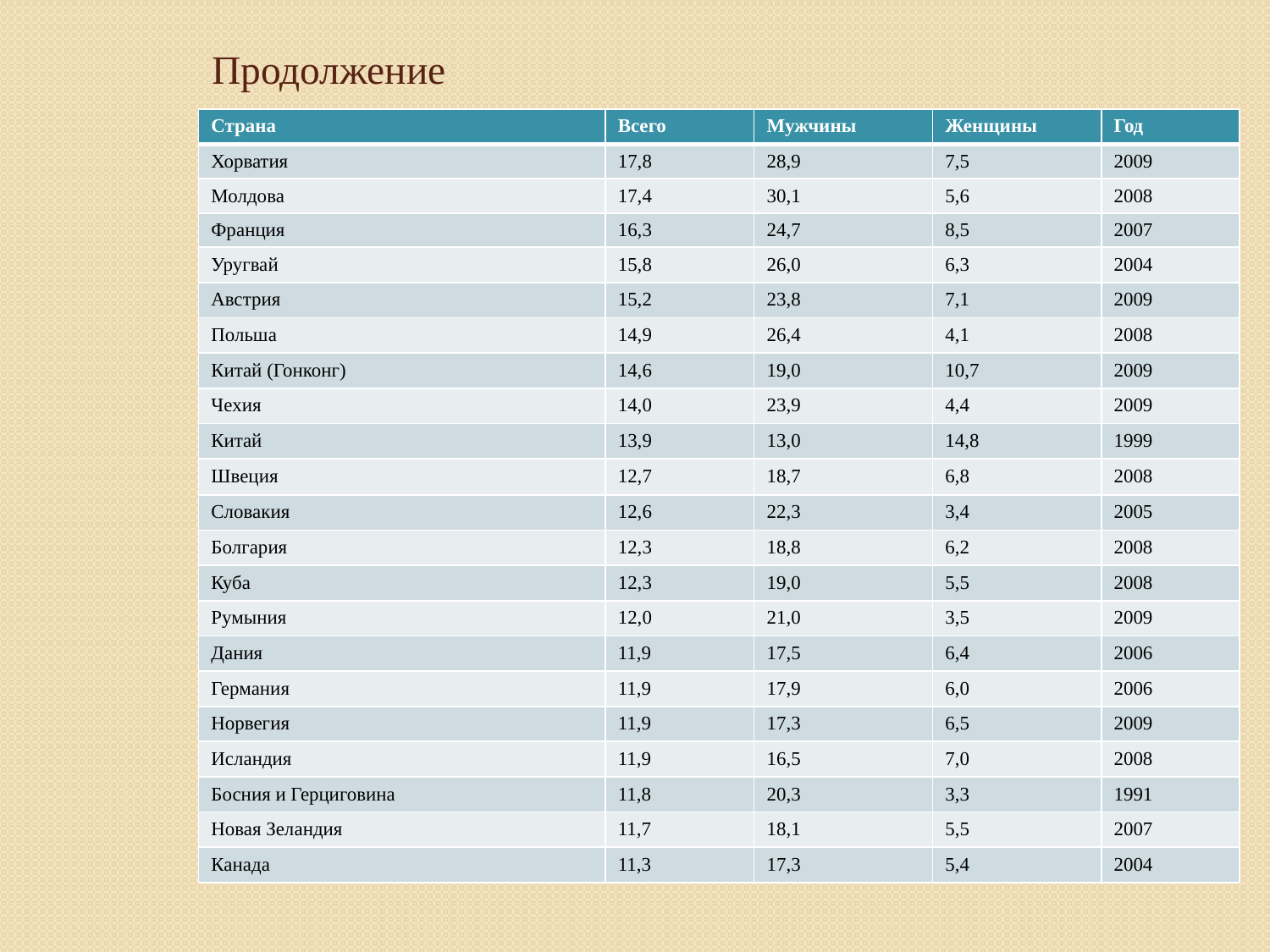

# Продолжение
| Страна | Всего | Мужчины | Женщины | Год |
| --- | --- | --- | --- | --- |
| Хорватия | 17,8 | 28,9 | 7,5 | 2009 |
| Молдова | 17,4 | 30,1 | 5,6 | 2008 |
| Франция | 16,3 | 24,7 | 8,5 | 2007 |
| Уругвай | 15,8 | 26,0 | 6,3 | 2004 |
| Австрия | 15,2 | 23,8 | 7,1 | 2009 |
| Польша | 14,9 | 26,4 | 4,1 | 2008 |
| Китай (Гонконг) | 14,6 | 19,0 | 10,7 | 2009 |
| Чехия | 14,0 | 23,9 | 4,4 | 2009 |
| Китай | 13,9 | 13,0 | 14,8 | 1999 |
| Швеция | 12,7 | 18,7 | 6,8 | 2008 |
| Словакия | 12,6 | 22,3 | 3,4 | 2005 |
| Болгария | 12,3 | 18,8 | 6,2 | 2008 |
| Куба | 12,3 | 19,0 | 5,5 | 2008 |
| Румыния | 12,0 | 21,0 | 3,5 | 2009 |
| Дания | 11,9 | 17,5 | 6,4 | 2006 |
| Германия | 11,9 | 17,9 | 6,0 | 2006 |
| Норвегия | 11,9 | 17,3 | 6,5 | 2009 |
| Исландия | 11,9 | 16,5 | 7,0 | 2008 |
| Босния и Герциговина | 11,8 | 20,3 | 3,3 | 1991 |
| Новая Зеландия | 11,7 | 18,1 | 5,5 | 2007 |
| Канада | 11,3 | 17,3 | 5,4 | 2004 |